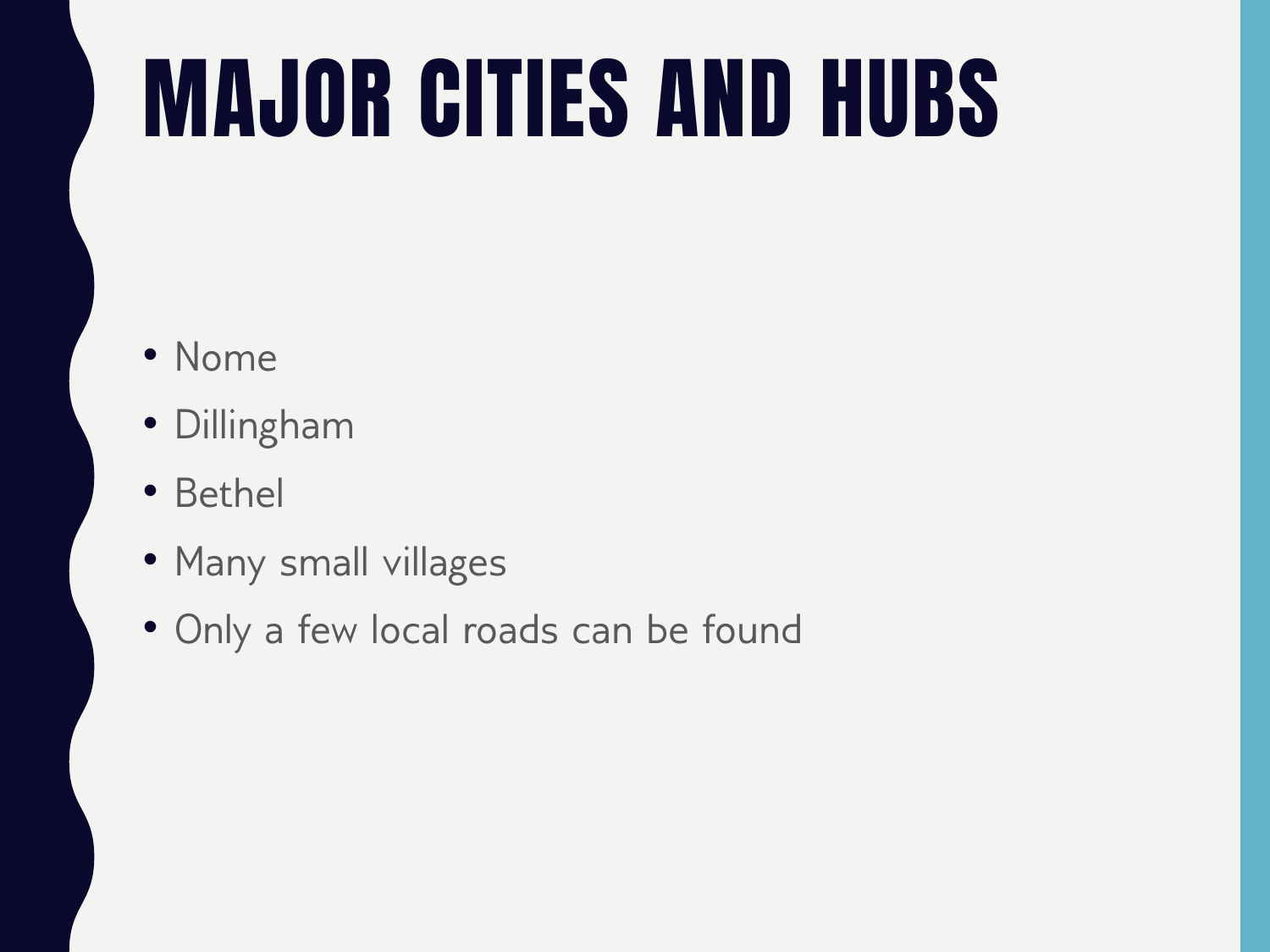

# Major cities and hubs
Nome
Dillingham
Bethel
Many small villages
Only a few local roads can be found